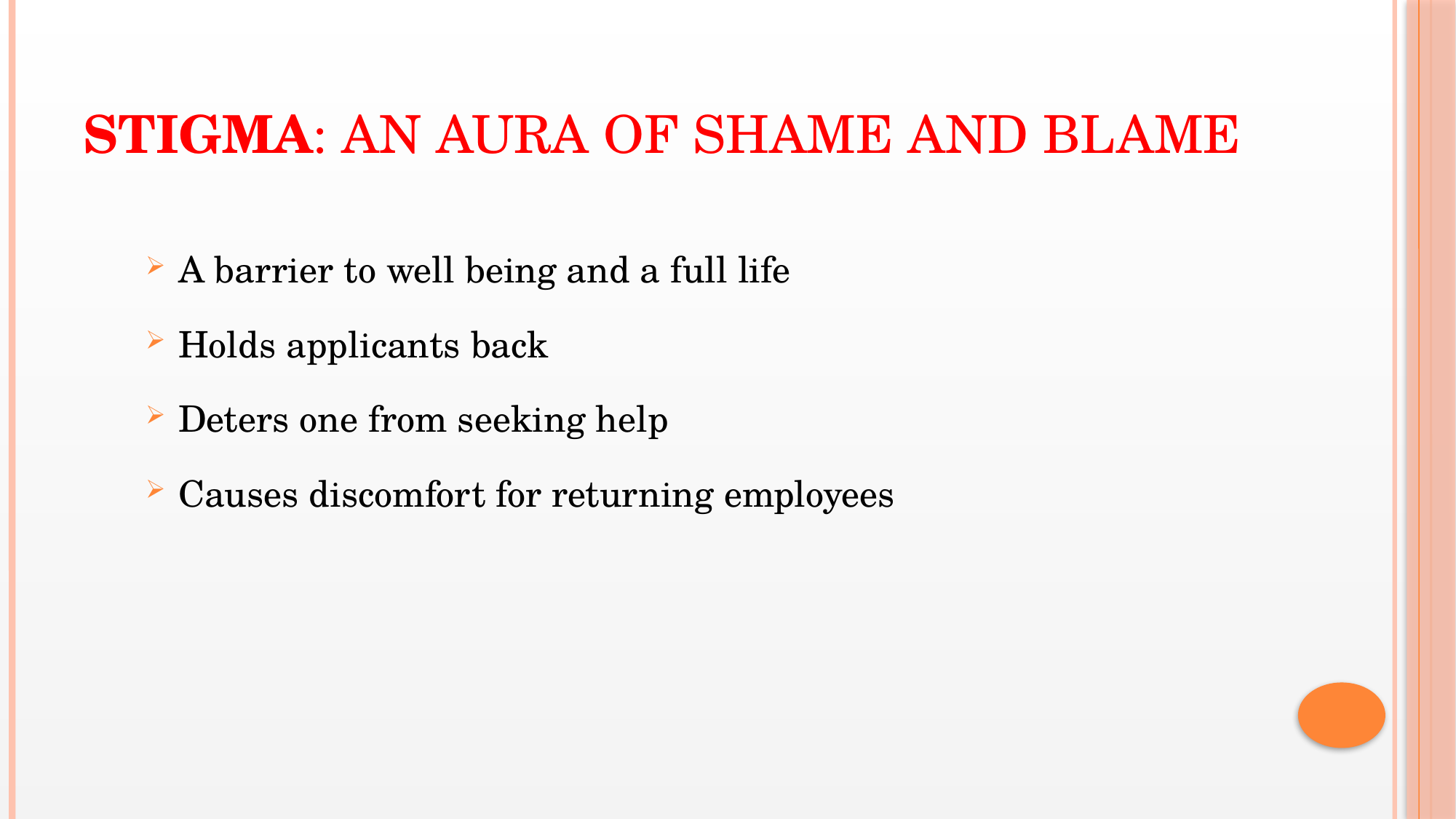

# STIGMA: An AURA of shame and blame
A barrier to well being and a full life
Holds applicants back
Deters one from seeking help
Causes discomfort for returning employees